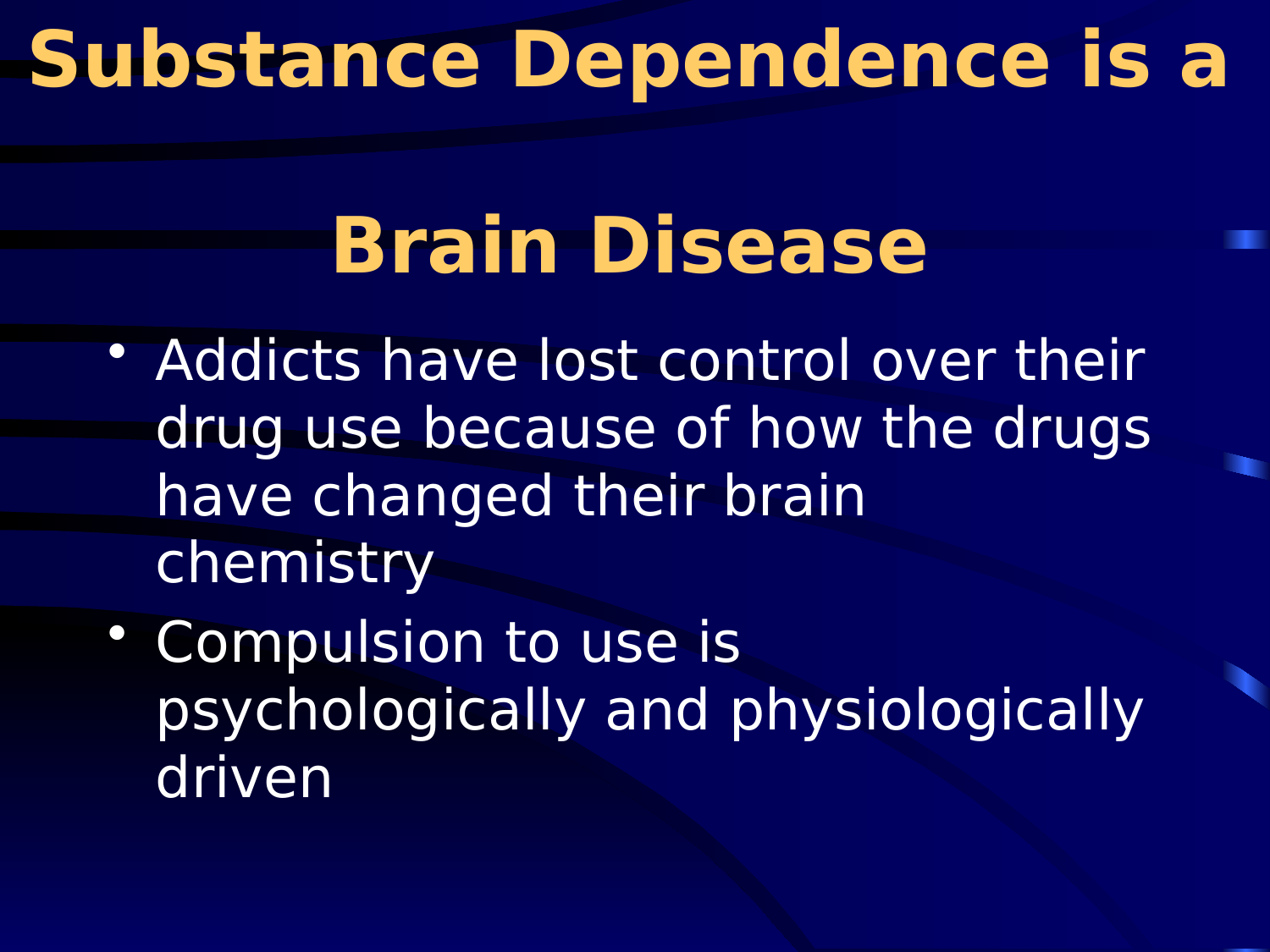

# Substance Dependence is a Brain Disease
Addicts have lost control over their drug use because of how the drugs have changed their brain chemistry
Compulsion to use is psychologically and physiologically driven